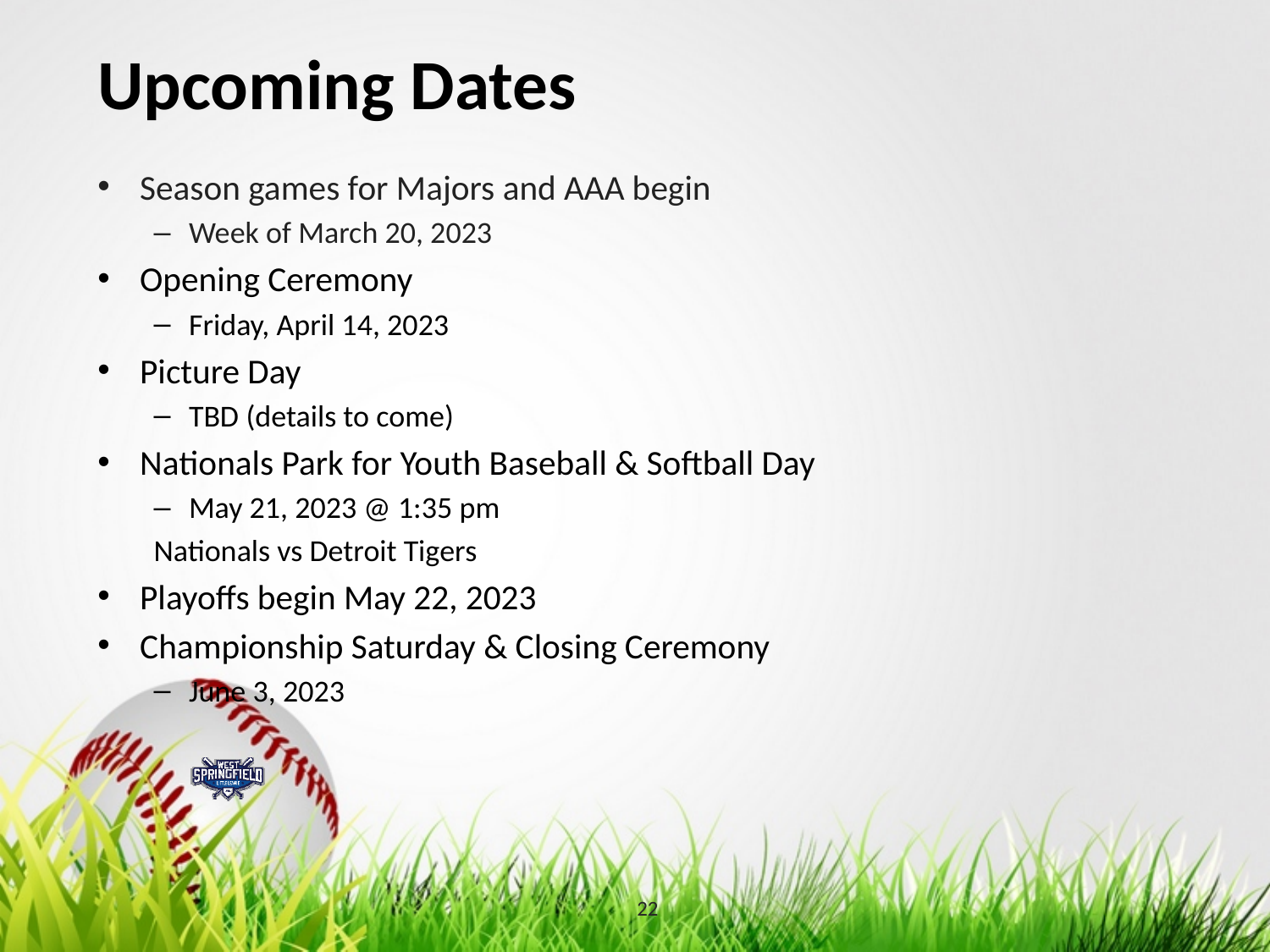

# Upcoming Dates
Season games for Majors and AAA begin
Week of March 20, 2023
Opening Ceremony
Friday, April 14, 2023
Picture Day
TBD (details to come)
Nationals Park for Youth Baseball & Softball Day
May 21, 2023 @ 1:35 pm
Nationals vs Detroit Tigers
Playoffs begin May 22, 2023
Championship Saturday & Closing Ceremony
June 3, 2023
22